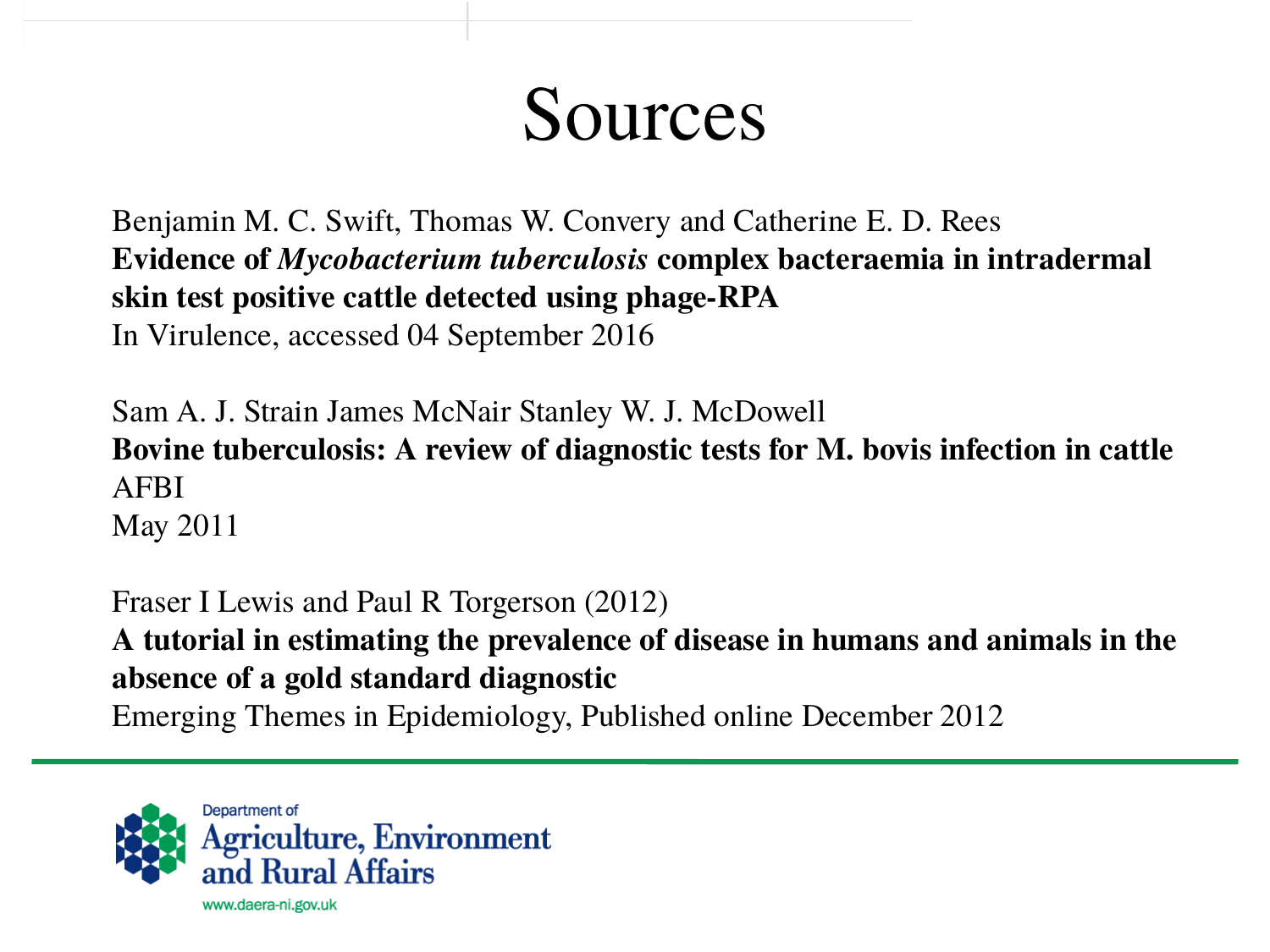

Sources

Benjamin M. C. Swift, Thomas W. Convery and Catherine E. D. Rees
Evidence of Mycobacterium tuberculosis complex bacteraemia in intradermal skin test positive cattle detected using phage-RPA
In Virulence, accessed 04 September 2016

Sam A. J. Strain James McNair Stanley W. J. McDowell
Bovine tuberculosis: A review of diagnostic tests for M. bovis infection in cattle AFBI
May 2011

Fraser I Lewis and Paul R Torgerson (2012)
A tutorial in estimating the prevalence of disease in humans and animals in the absence of a gold standard diagnostic
Emerging Themes in Epidemiology, Published online December 2012